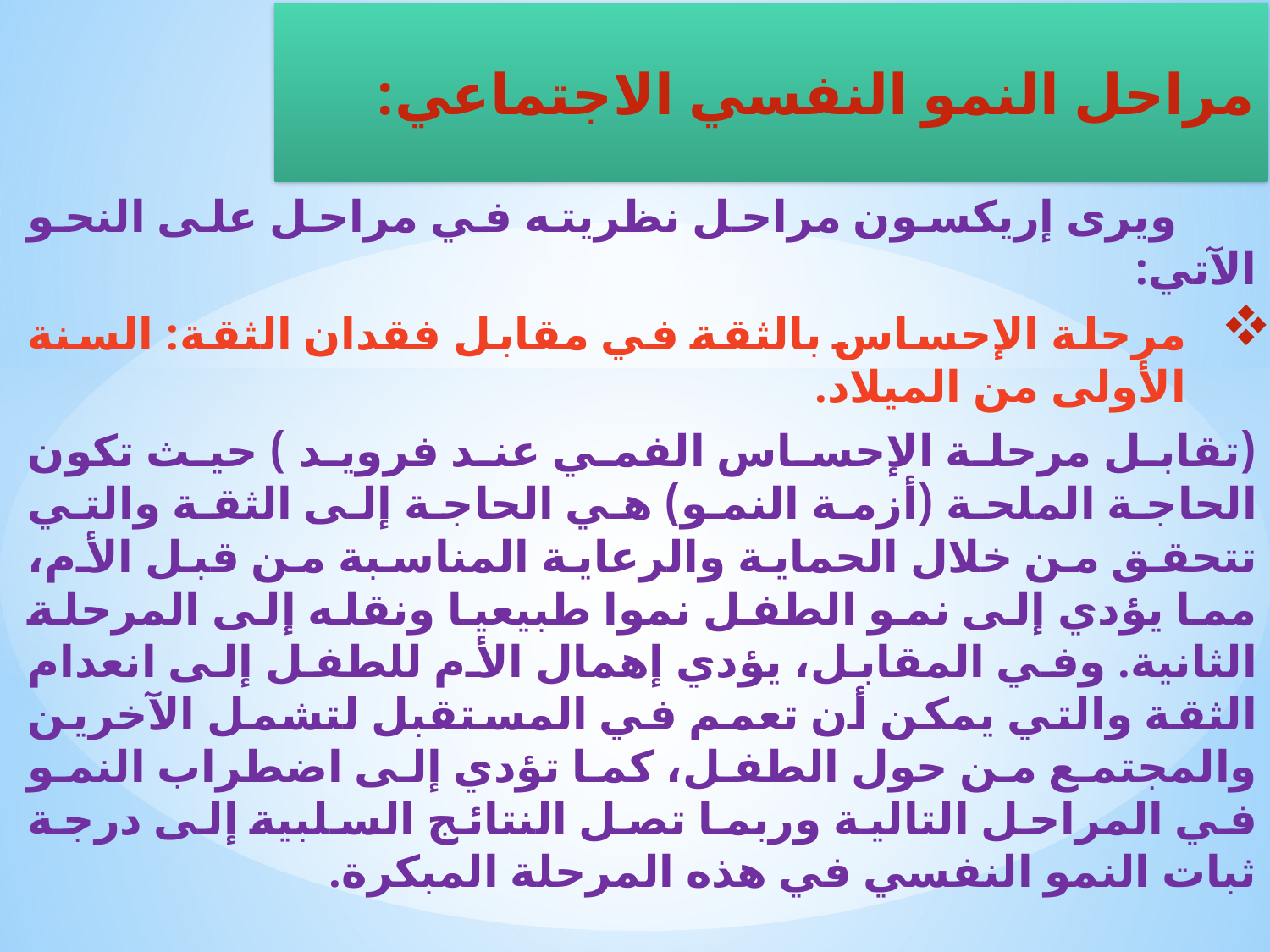

ويرى إريكسون مراحل نظريته في مراحل على النحو الآتي:
مرحلة الإحساس بالثقة في مقابل فقدان الثقة: السنة الأولى من الميلاد.
(تقابل مرحلة الإحساس الفمي عند فرويد ) حيث تكون الحاجة الملحة (أزمة النمو) هي الحاجة إلى الثقة والتي تتحقق من خلال الحماية والرعاية المناسبة من قبل الأم، مما يؤدي إلى نمو الطفل نموا طبيعيا ونقله إلى المرحلة الثانية. وفي المقابل، يؤدي إهمال الأم للطفل إلى انعدام الثقة والتي يمكن أن تعمم في المستقبل لتشمل الآخرين والمجتمع من حول الطفل، كما تؤدي إلى اضطراب النمو في المراحل التالية وربما تصل النتائج السلبية إلى درجة ثبات النمو النفسي في هذه المرحلة المبكرة.

مراحل النمو النفسي الاجتماعي: